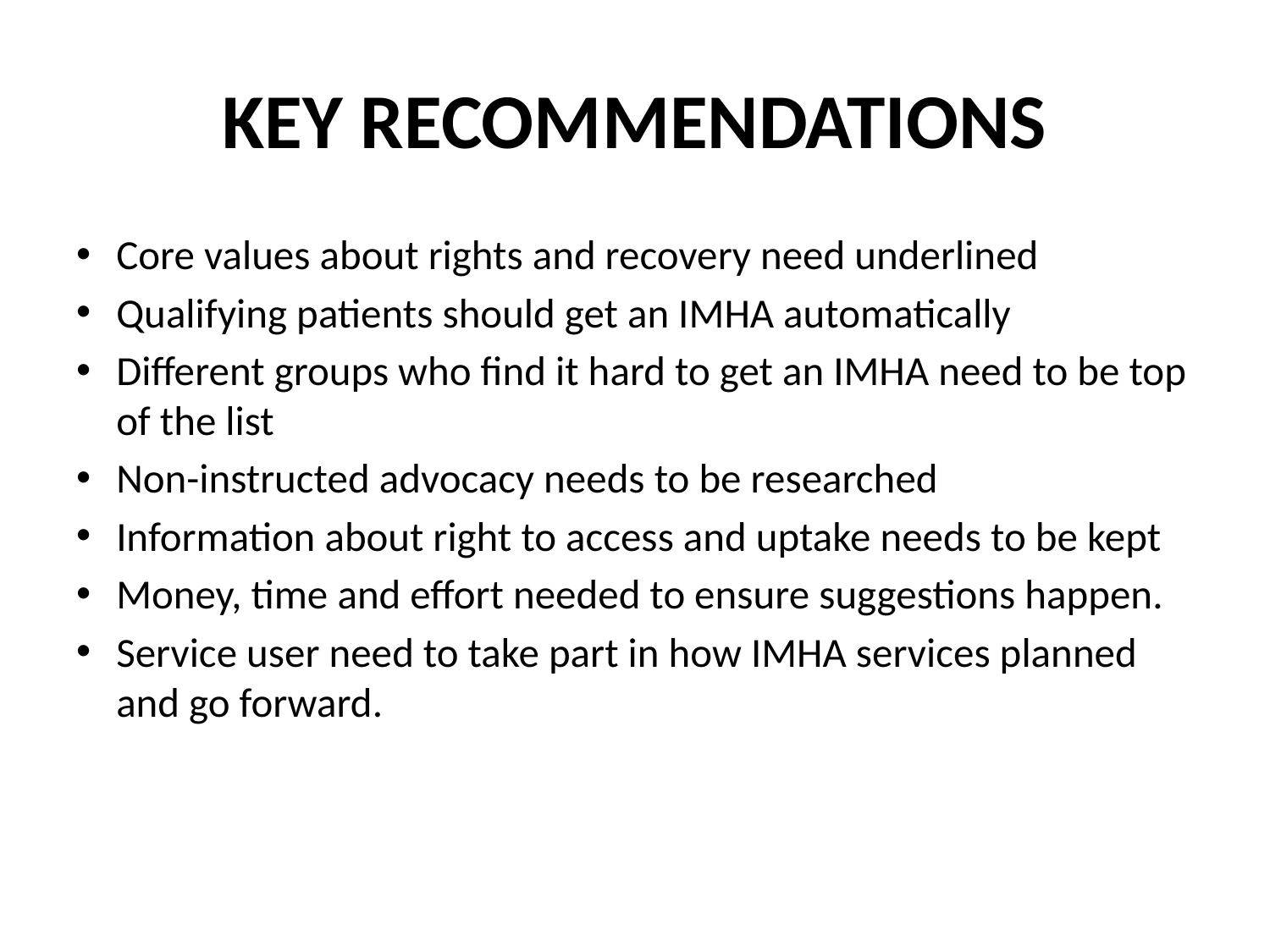

# Key Recommendations
Core values about rights and recovery need underlined
Qualifying patients should get an IMHA automatically
Different groups who find it hard to get an IMHA need to be top of the list
Non-instructed advocacy needs to be researched
Information about right to access and uptake needs to be kept
Money, time and effort needed to ensure suggestions happen.
Service user need to take part in how IMHA services planned and go forward.